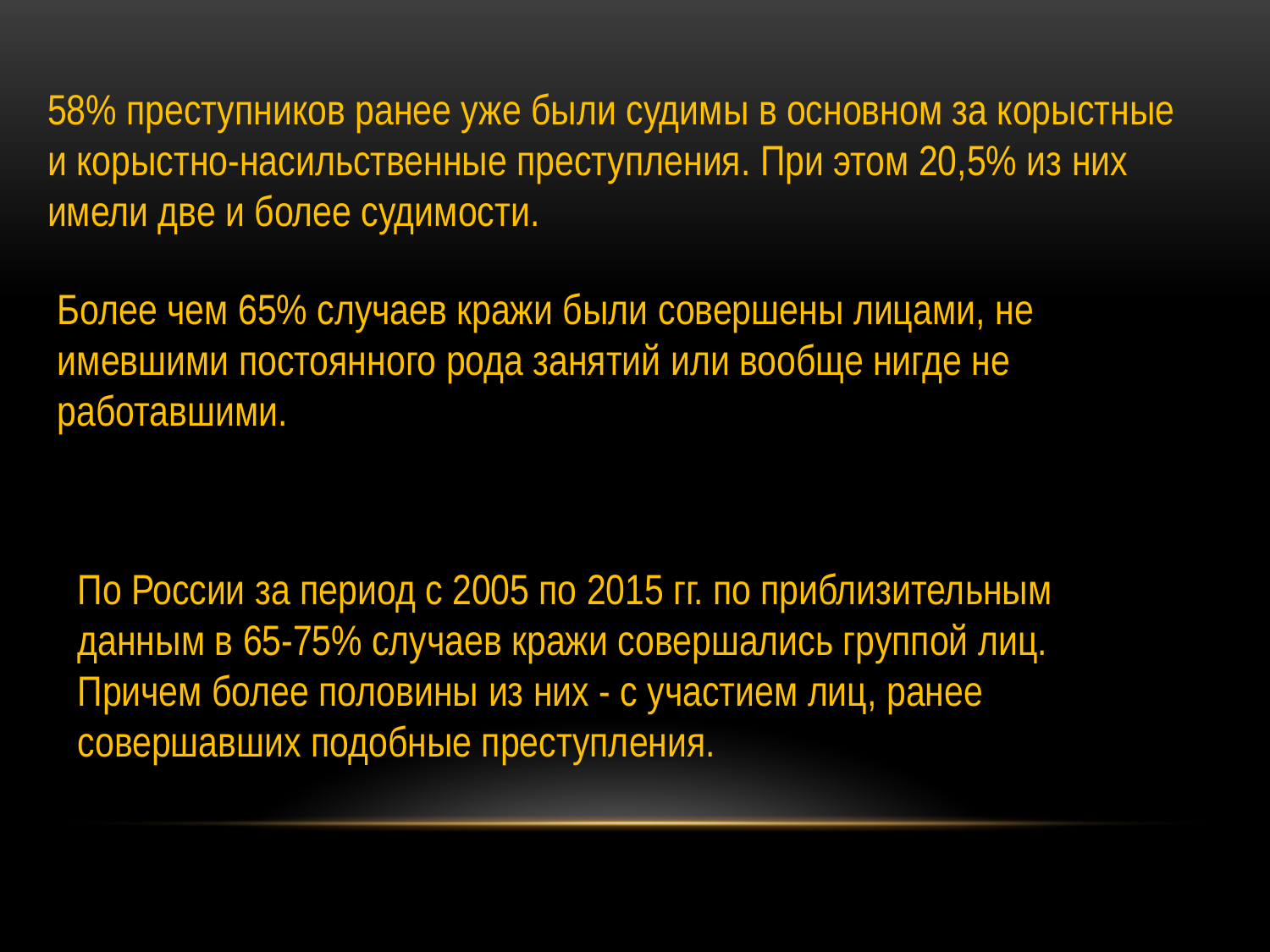

58% преступников ранее уже были судимы в основном за корыстные и корыстно-насильственные преступления. При этом 20,5% из них имели две и более судимости.
Более чем 65% случаев кражи были совершены лицами, не имевшими постоянного рода занятий или вообще нигде не работавшими.
По России за период с 2005 по 2015 гг. по приблизительным данным в 65-75% случаев кражи совершались группой лиц. Причем более половины из них - с участием лиц, ранее совершавших подобные преступления.